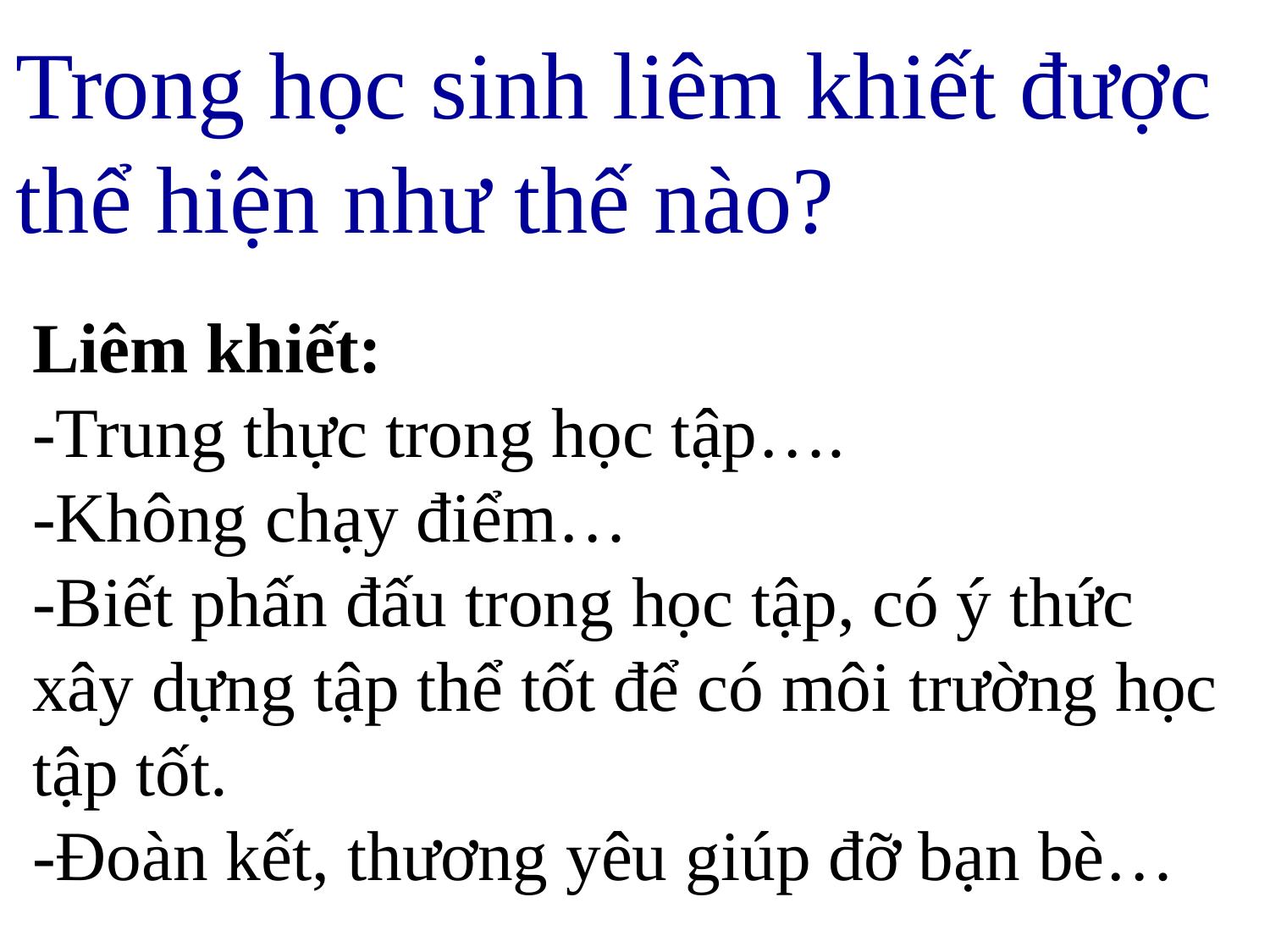

# Trong học sinh liêm khiết được thể hiện như thế nào?
Liêm khiết:
-Trung thực trong học tập….
-Không chạy điểm…
-Biết phấn đấu trong học tập, có ý thức xây dựng tập thể tốt để có môi trường học tập tốt.
-Đoàn kết, thương yêu giúp đỡ bạn bè…